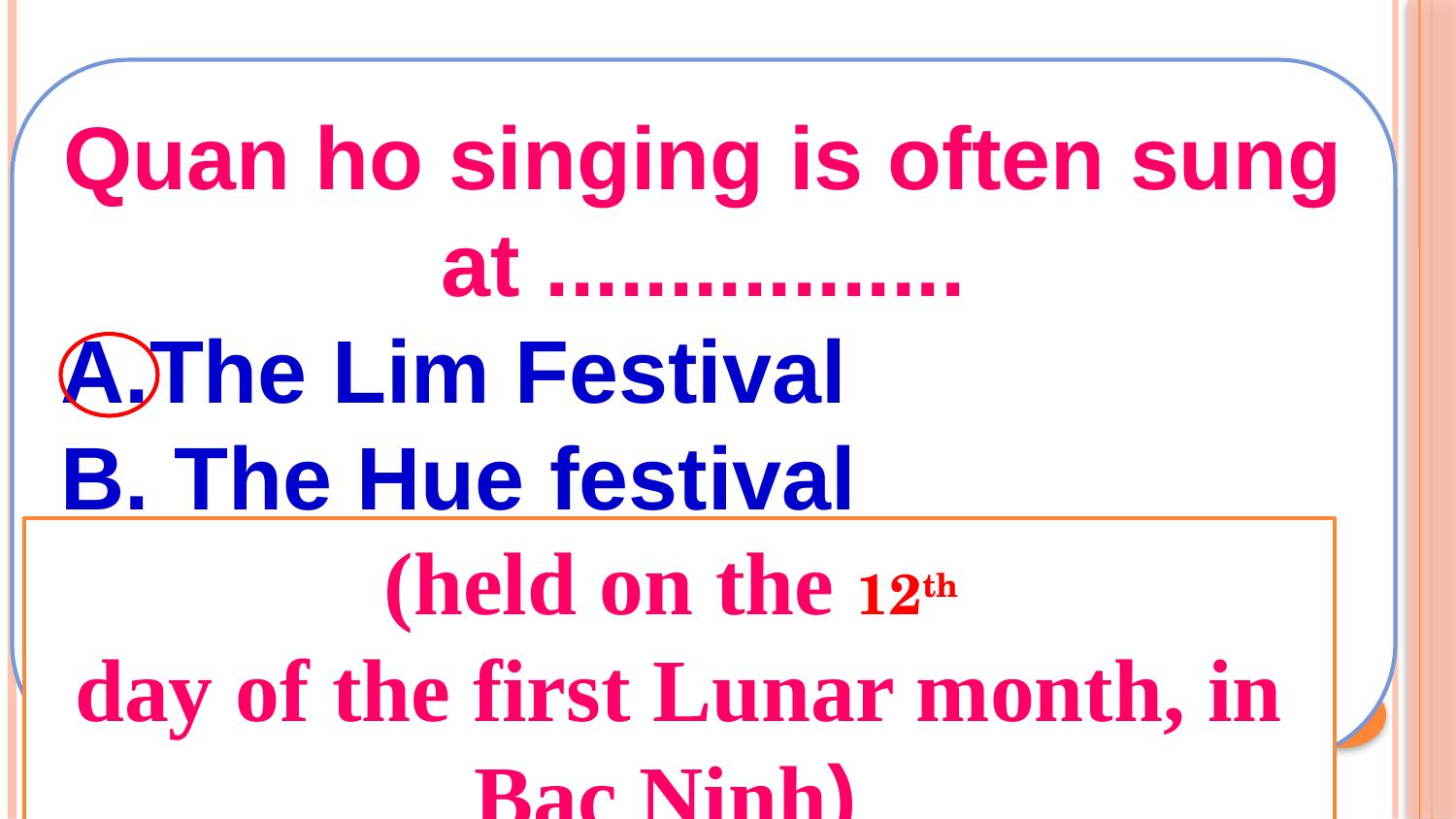

Quan ho singing is often sung at .................
A.The Lim Festival
B. The Hue festival
C. The Elephant race festival

(held on the 12th
day of the first Lunar month, in Bac Ninh)